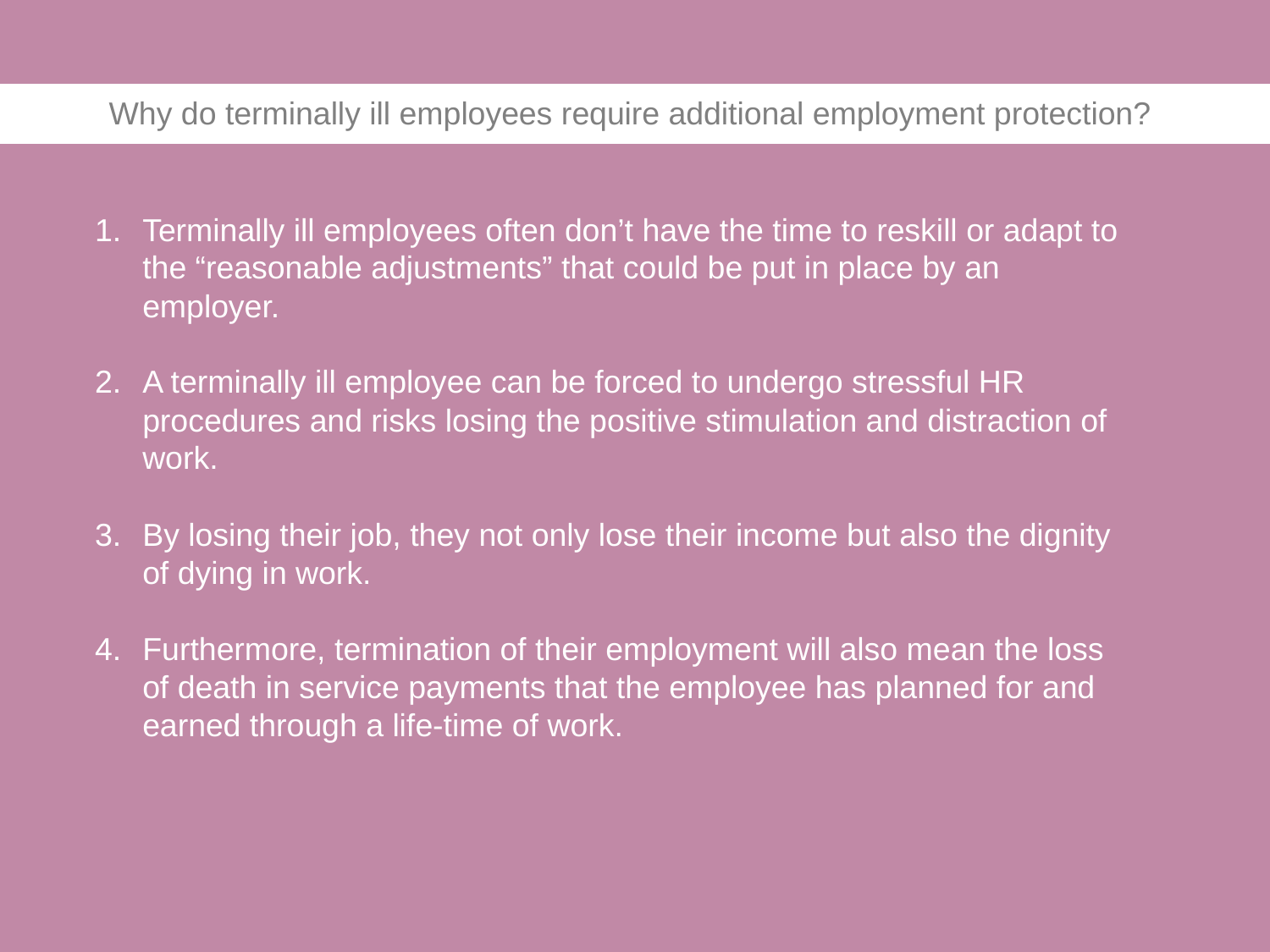

#

Why do terminally ill employees require additional employment protection?
Terminally ill employees often don’t have the time to reskill or adapt to the “reasonable adjustments” that could be put in place by an employer.

A terminally ill employee can be forced to undergo stressful HR procedures and risks losing the positive stimulation and distraction of work.

By losing their job, they not only lose their income but also the dignity of dying in work.

Furthermore, termination of their employment will also mean the loss of death in service payments that the employee has planned for and earned through a life-time of work.